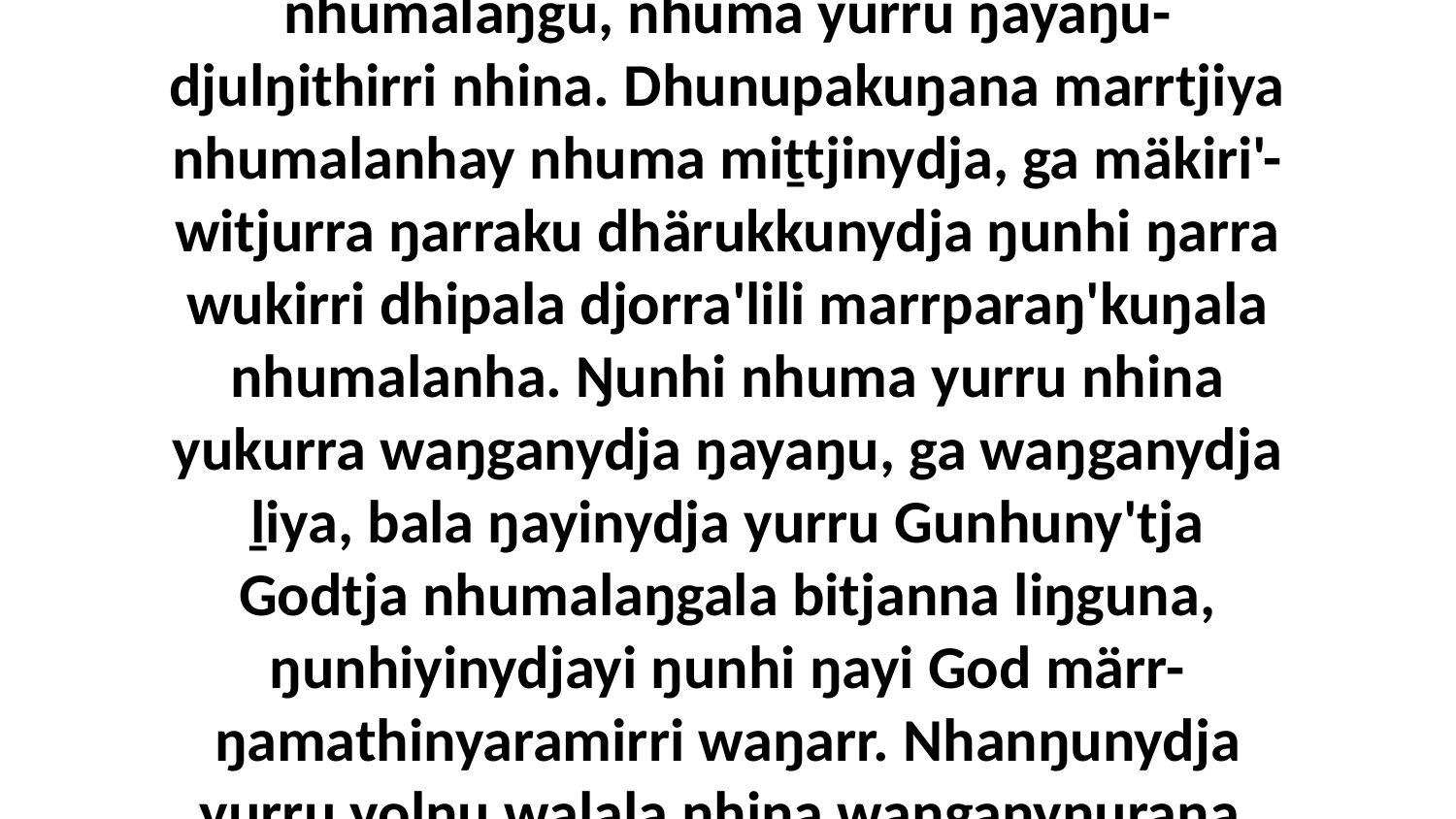

11 Liŋguna dhuwala gutha walala, ŋarra yurru dhawar'maramana. Ŋarra ḏukṯuktja nhumalaŋgu, nhuma yurru ŋayaŋu-djulŋithirri nhina. Dhunupakuŋana marrtjiya nhumalanhay nhuma miṯtjinydja, ga mäkiri'-witjurra ŋarraku dhärukkunydja ŋunhi ŋarra wukirri dhipala djorra'lili marrparaŋ'kuŋala nhumalanha. Ŋunhi nhuma yurru nhina yukurra waŋganydja ŋayaŋu, ga waŋganydja ḻiya, bala ŋayinydja yurru Gunhuny'tja Godtja nhumalaŋgala bitjanna liŋguna, ŋunhiyinydjayi ŋunhi ŋayi God märr-ŋamathinyaramirri waŋarr. Nhanŋunydja yurru yolŋu walala nhina waŋganyŋurana, ŋayaŋu-yal'yunna yana marimiriwnha nhämiriwnha.